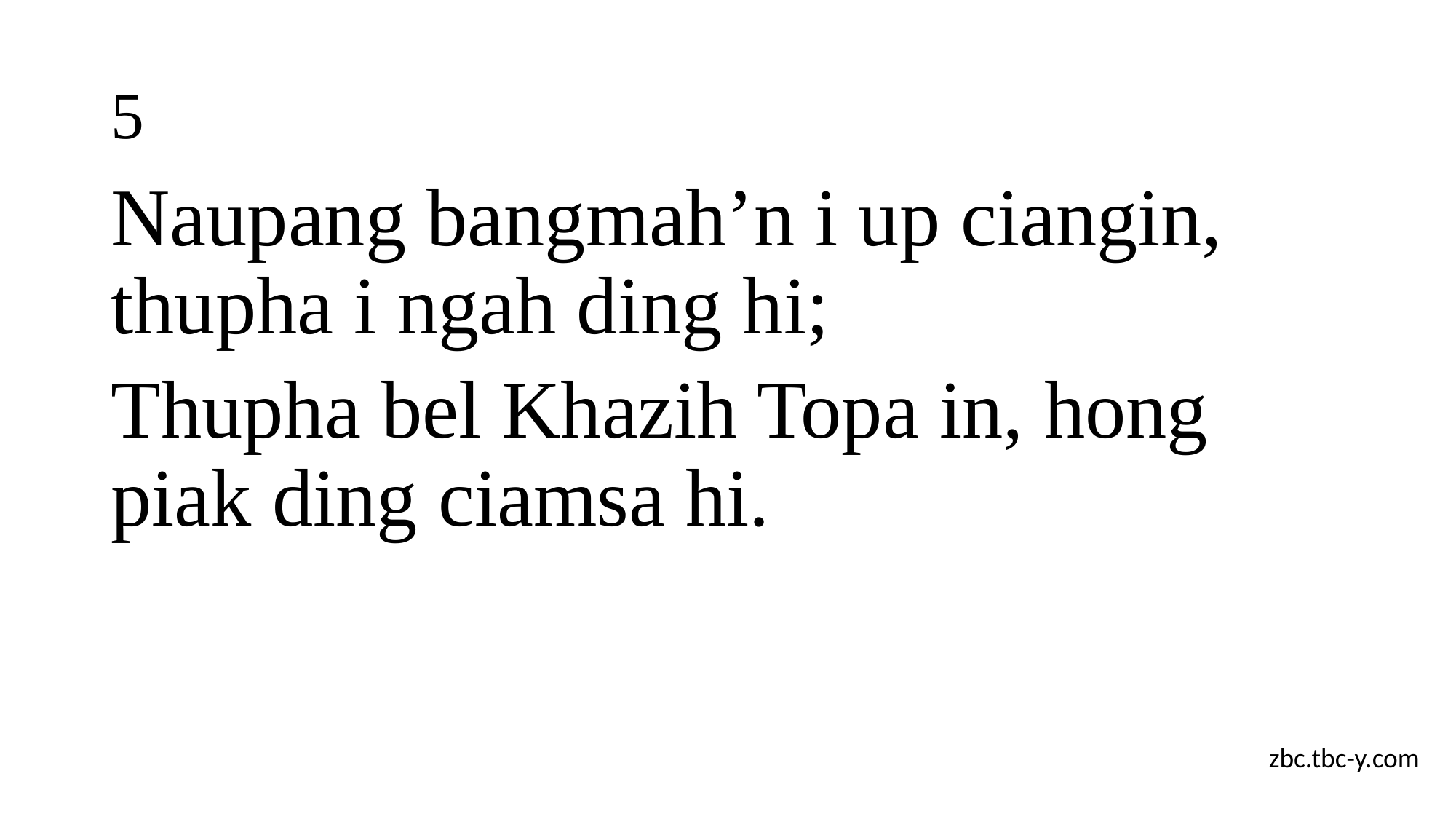

# 5
Naupang bangmah’n i up ciangin, thupha i ngah ding hi;
Thupha bel Khazih Topa in, hong piak ding ciamsa hi.

zbc.tbc-y.com